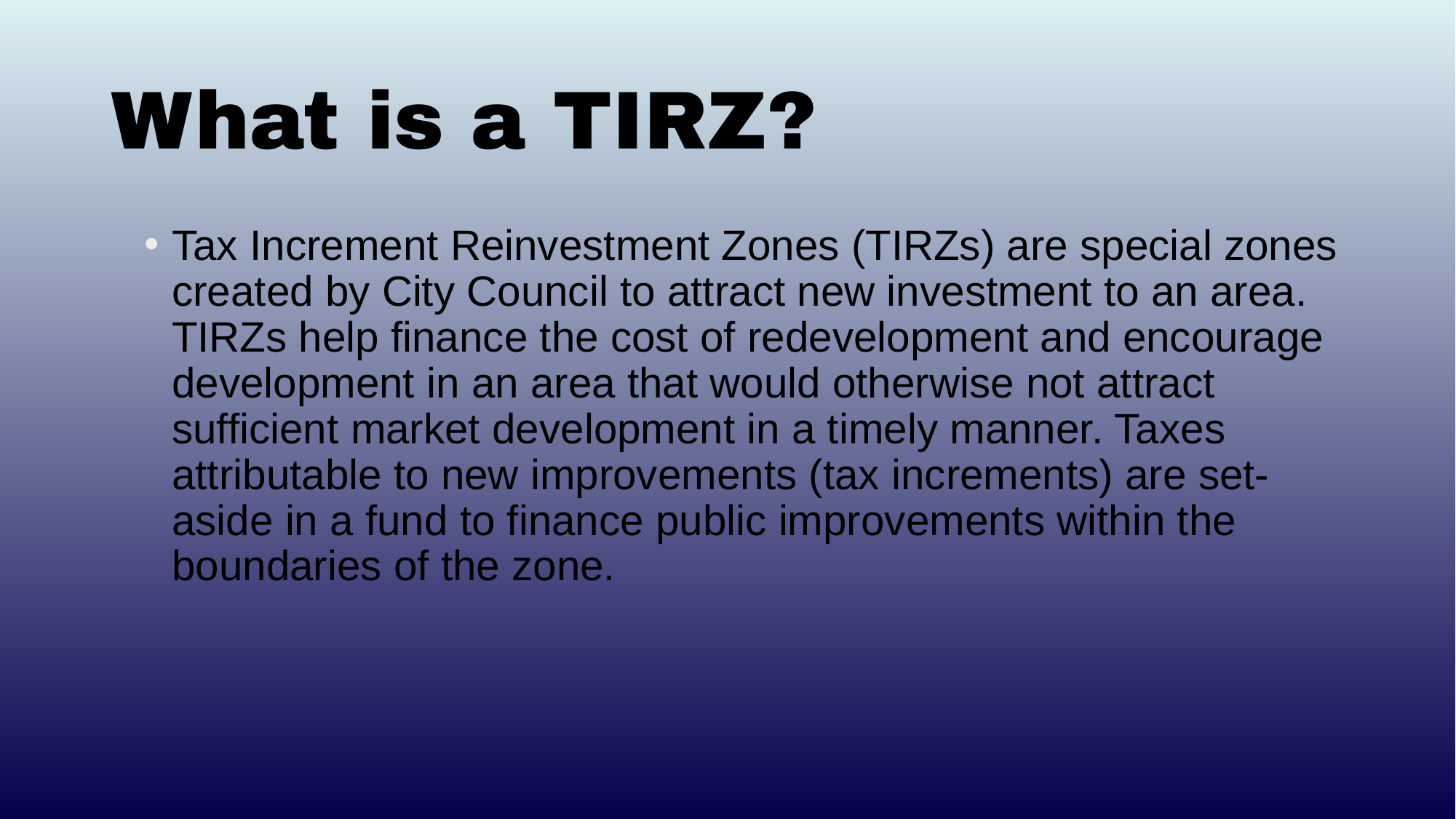

# What is a TIRZ?
Tax Increment Reinvestment Zones (TIRZs) are special zones created by City Council to attract new investment to an area. TIRZs help finance the cost of redevelopment and encourage development in an area that would otherwise not attract sufficient market development in a timely manner. Taxes attributable to new improvements (tax increments) are set-aside in a fund to finance public improvements within the boundaries of the zone.